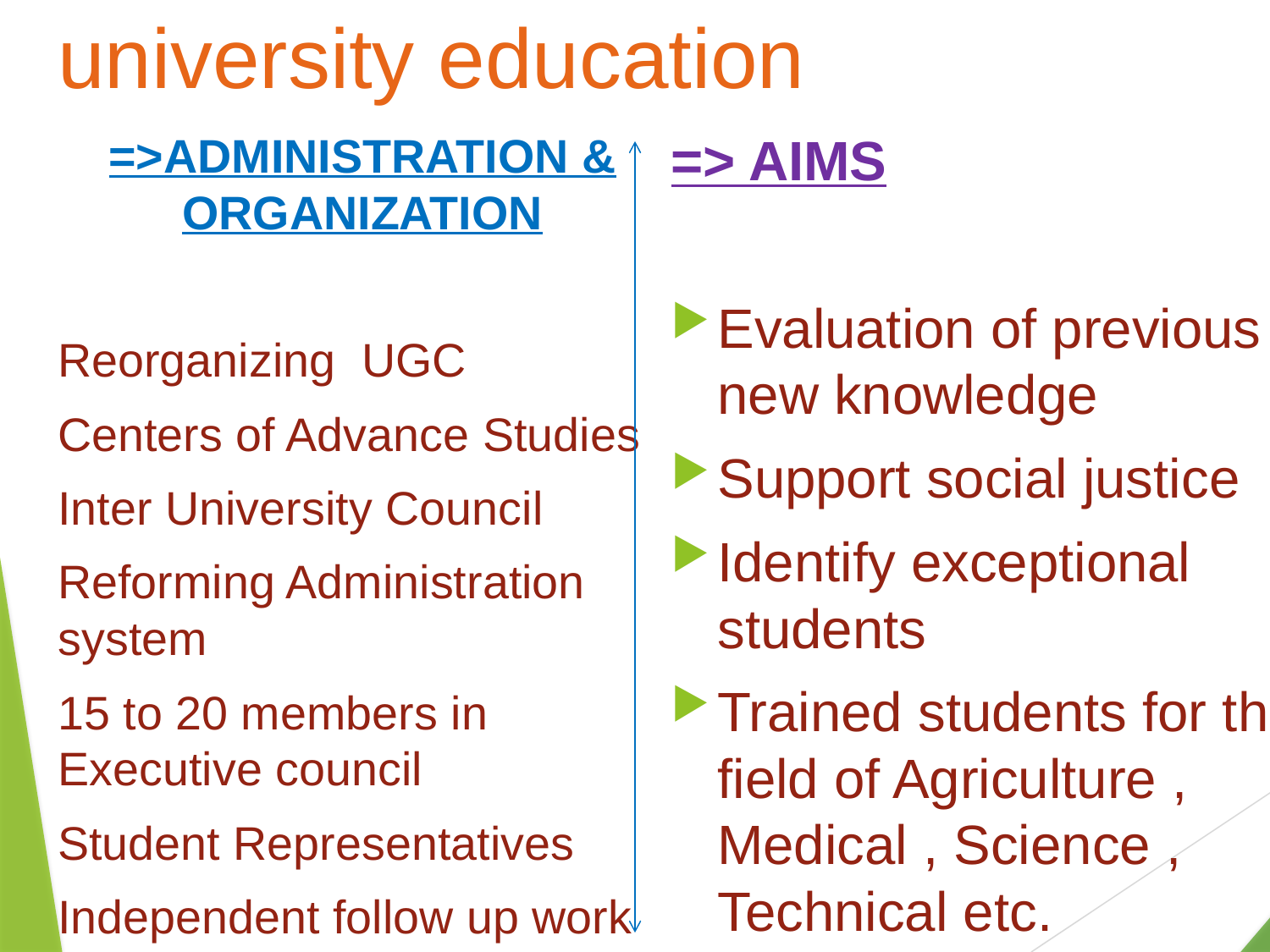

# university education
=>ADMINISTRATION & ORGANIZATION

Reorganizing  UGC
Centers of Advance Studies
Inter University Council
Reforming Administration system
15 to 20 members in Executive council
Student Representatives
Independent follow up work

=> AIMS

Evaluation of previous & new knowledge
Support social justice
Identify exceptional students
Trained students for the field of Agriculture , Medical , Science , Technical etc.